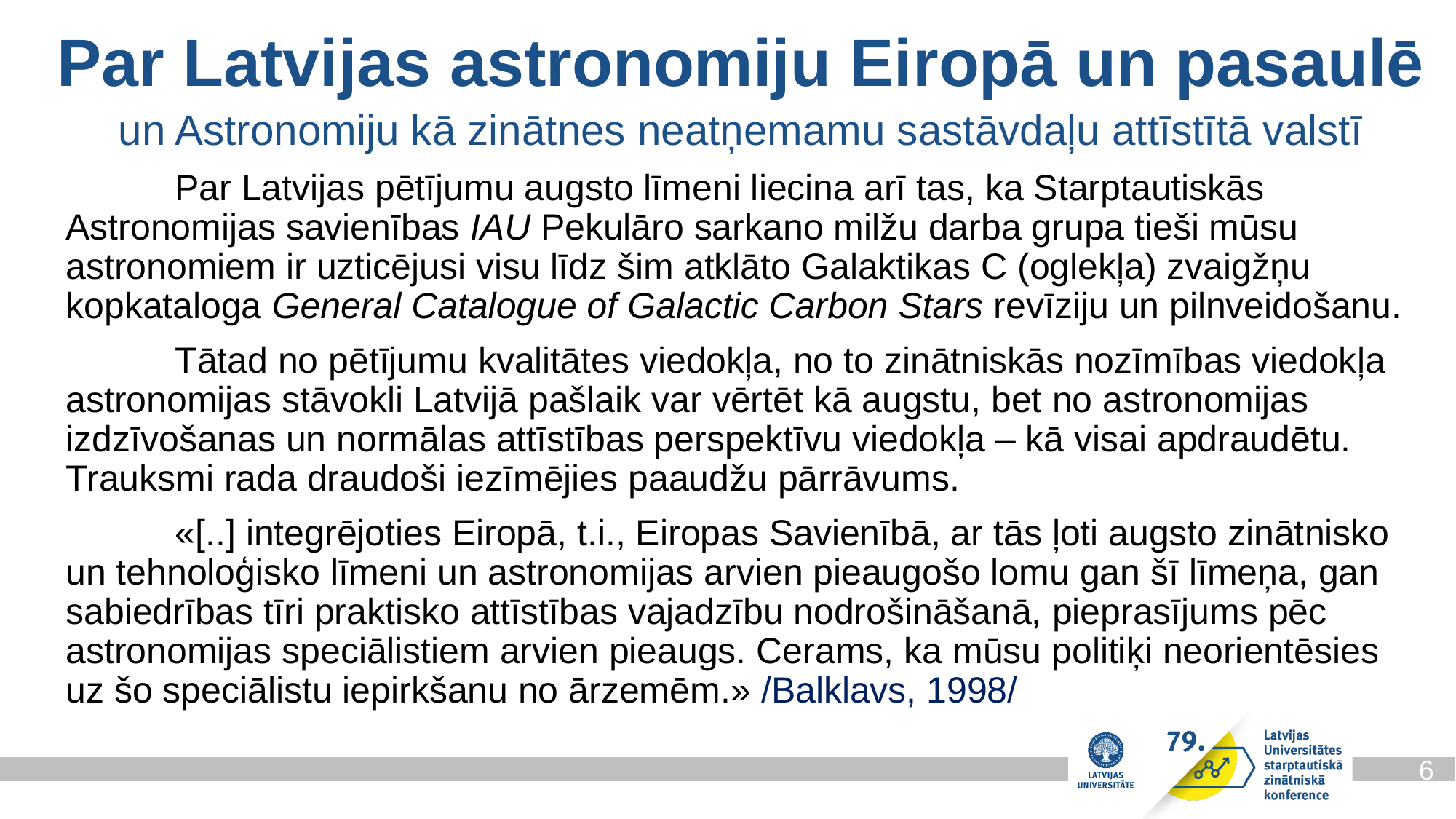

Par Latvijas astronomiju Eiropā un pasaulē
un Astronomiju kā zinātnes neatņemamu sastāvdaļu attīstītā valstī
	Par Latvijas pētījumu augsto līmeni liecina arī tas, ka Starptautiskās Astronomijas savienības IAU Pekulāro sarkano milžu darba grupa tieši mūsu astronomiem ir uzticējusi visu līdz šim atklāto Galaktikas C (oglekļa) zvaigžņu kopkataloga General Catalogue of Galactic Carbon Stars revīziju un pilnveidošanu.
	Tātad no pētījumu kvalitātes viedokļa, no to zinātniskās nozīmības viedokļa astronomijas stāvokli Latvijā pašlaik var vērtēt kā augstu, bet no astronomijas izdzīvošanas un normālas attīstības perspektīvu viedokļa – kā visai apdraudētu. Trauksmi rada draudoši iezīmējies paaudžu pārrāvums.
	«[..] integrējoties Eiropā, t.i., Eiropas Savienībā, ar tās ļoti augsto zinātnisko un tehnoloģisko līmeni un astronomijas arvien pieaugošo lomu gan šī līmeņa, gan sabiedrības tīri praktisko attīstības vajadzību nodrošināšanā, pieprasījums pēc astronomijas speciālistiem arvien pieaugs. Cerams, ka mūsu politiķi neorientēsies uz šo speciālistu iepirkšanu no ārzemēm.» /Balklavs, 1998/

6